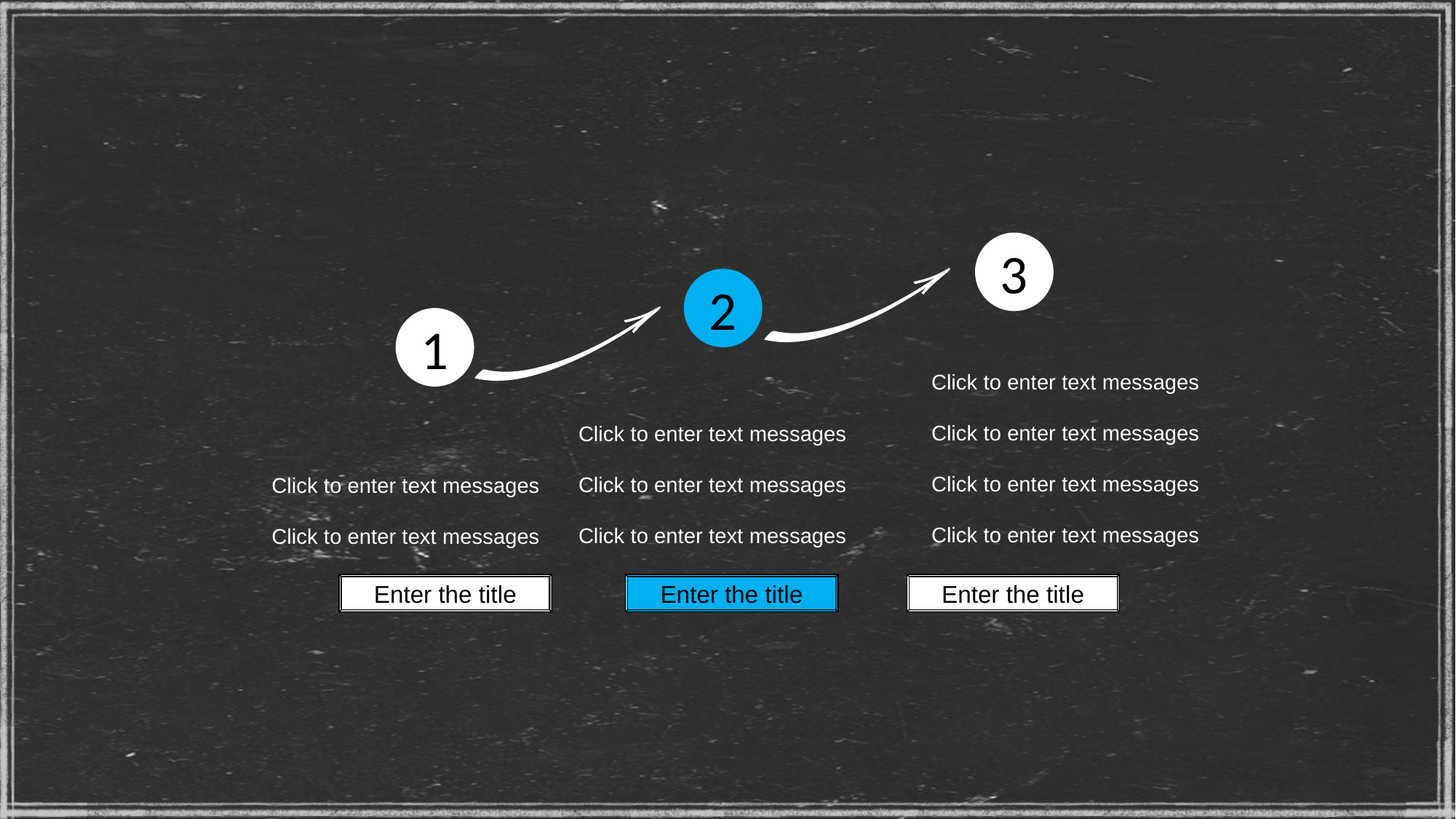

3

2

1
Click to enter text messages
Click to enter text messages
Click to enter text messages
Click to enter text messages
Click to enter text messages
Click to enter text messages
Click to enter text messages
Click to enter text messages
Click to enter text messages
Enter the title
Enter the title
Enter the title